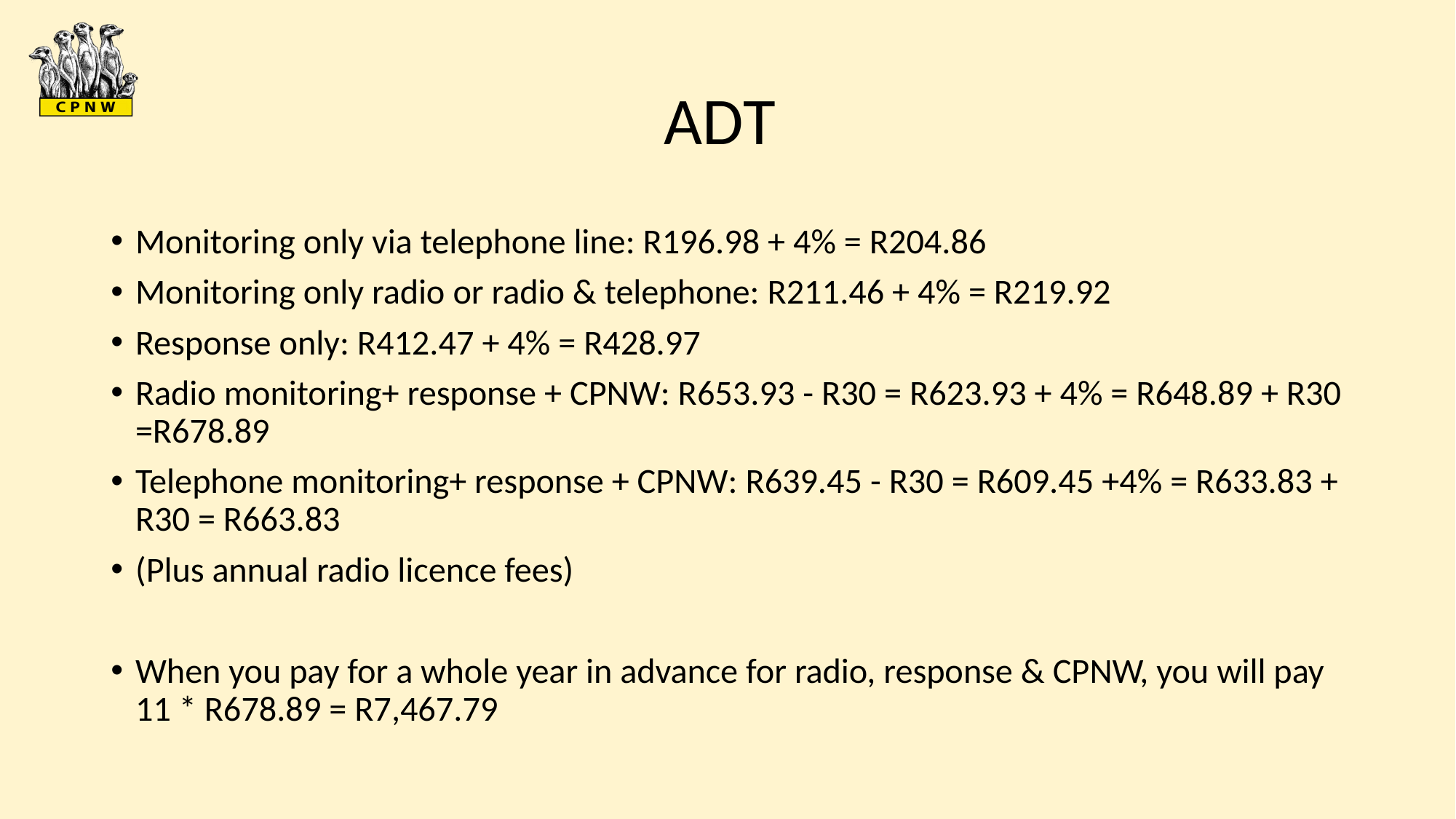

# ADT
Monitoring only via telephone line: R196.98 + 4% = R204.86
Monitoring only radio or radio & telephone: R211.46 + 4% = R219.92
Response only: R412.47 + 4% = R428.97
Radio monitoring+ response + CPNW: R653.93 - R30 = R623.93 + 4% = R648.89 + R30 =R678.89
Telephone monitoring+ response + CPNW: R639.45 - R30 = R609.45 +4% = R633.83 + R30 = R663.83
(Plus annual radio licence fees)

When you pay for a whole year in advance for radio, response & CPNW, you will pay 11 * R678.89 = R7,467.79